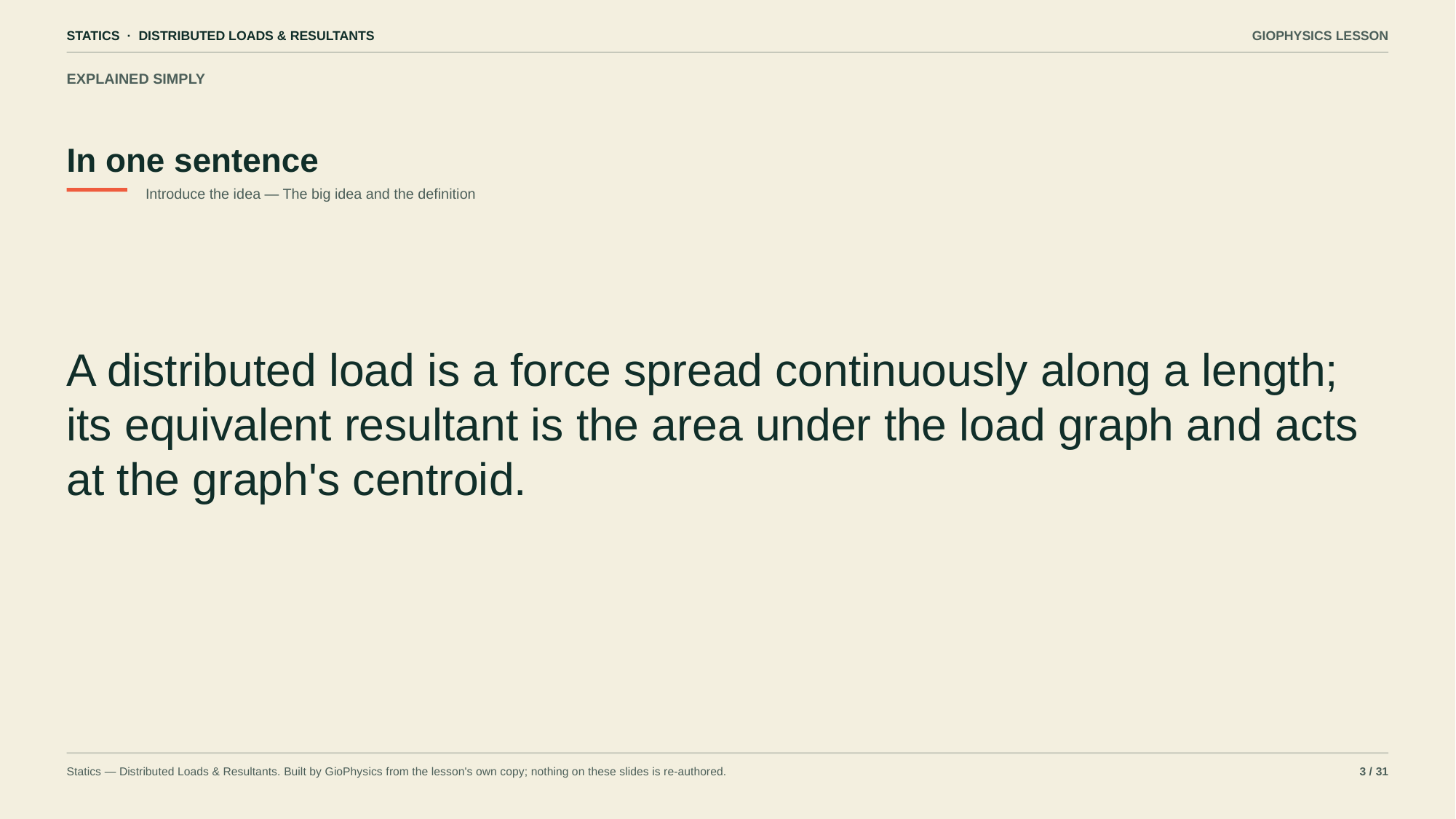

STATICS  ·  DISTRIBUTED LOADS & RESULTANTS
GIOPHYSICS LESSON

EXPLAINED SIMPLY
In one sentence
Introduce the idea — The big idea and the definition

A distributed load is a force spread continuously along a length; its equivalent resultant is the area under the load graph and acts at the graph's centroid.

Statics — Distributed Loads & Resultants. Built by GioPhysics from the lesson's own copy; nothing on these slides is re-authored.
3 / 31